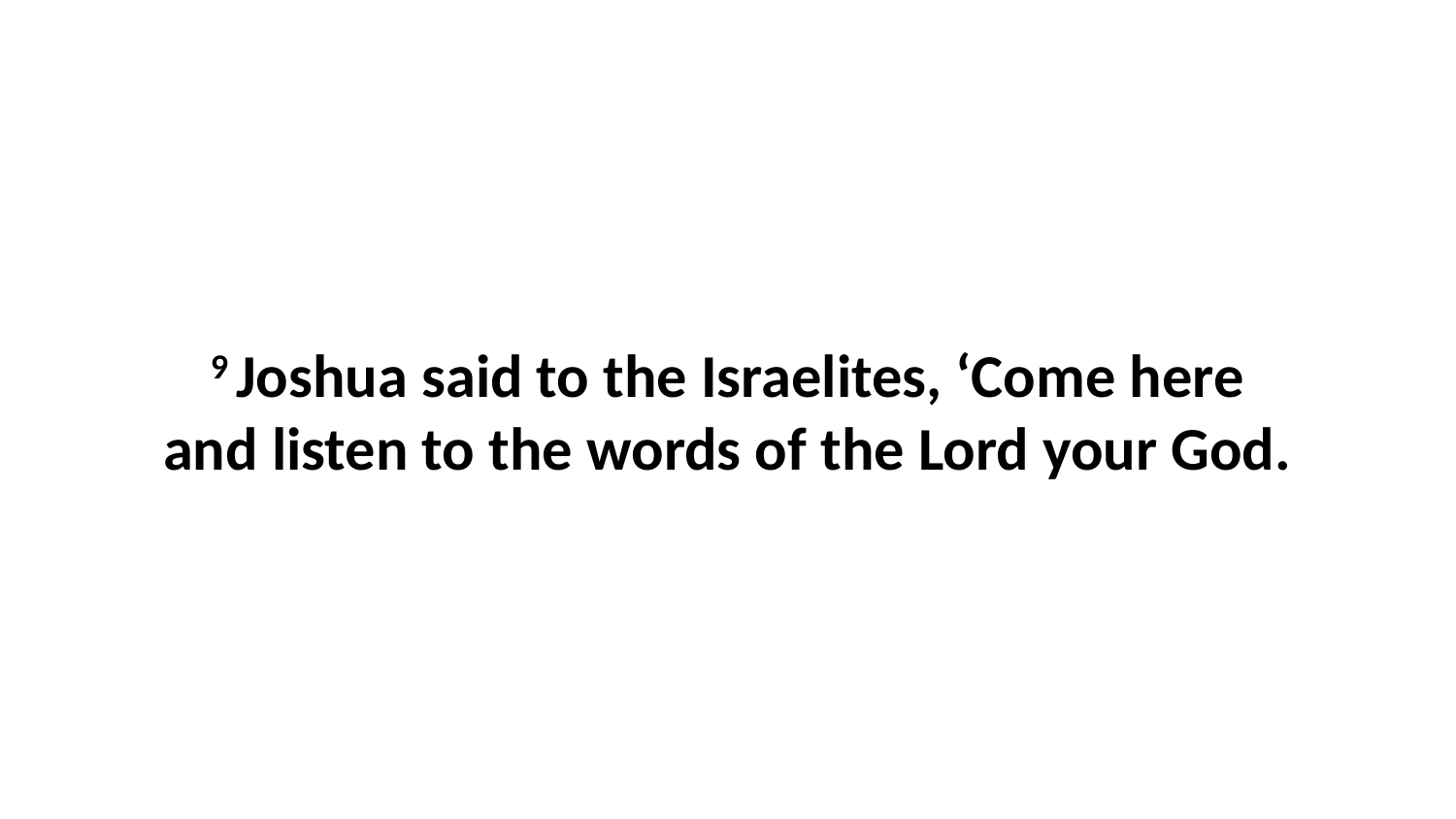

9 Joshua said to the Israelites, ‘Come here and listen to the words of the Lord your God.